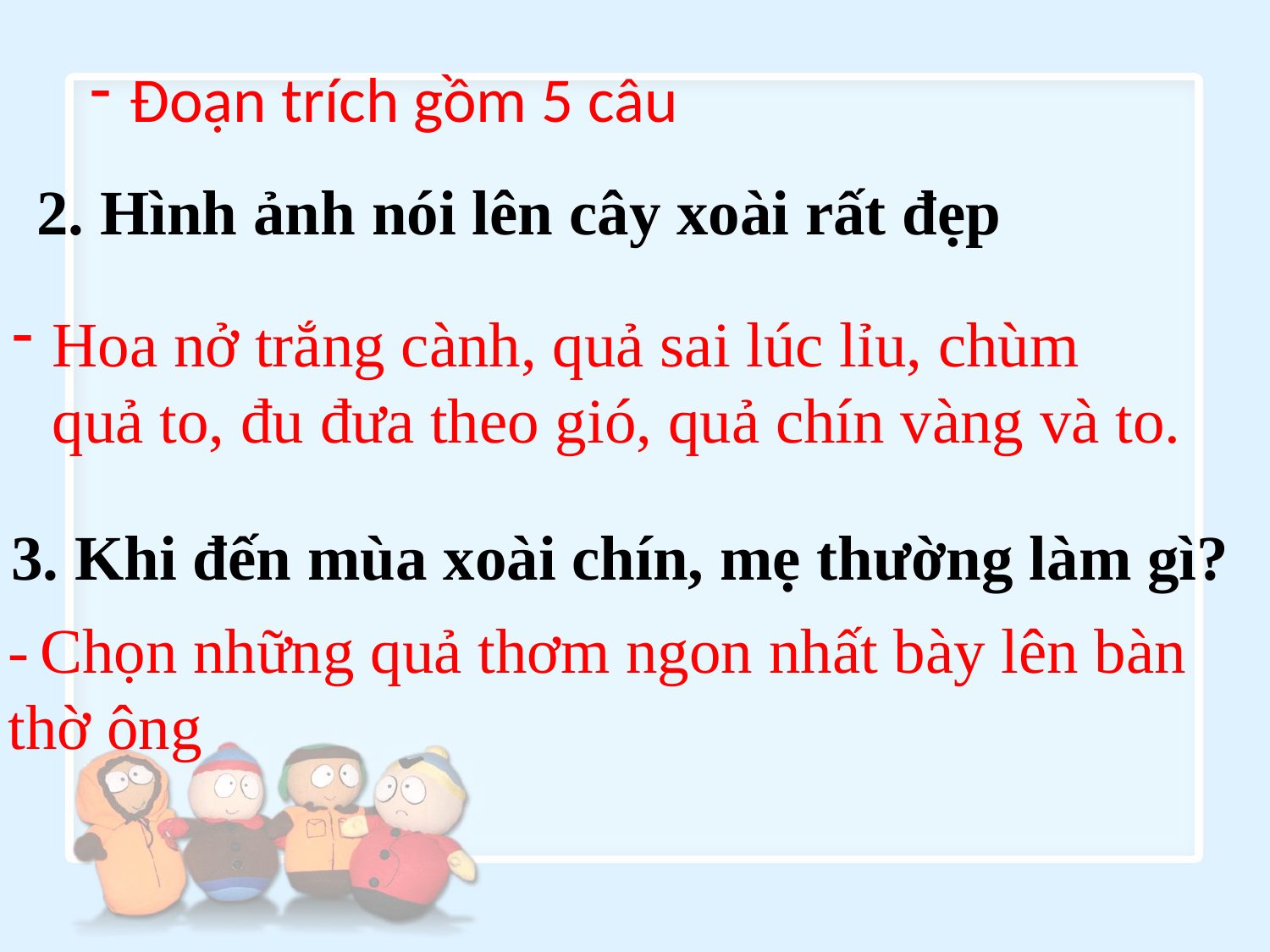

Đoạn trích gồm 5 câu

2. Hình ảnh nói lên cây xoài rất đẹp
Hoa nở trắng cành, quả sai lúc lỉu, chùm quả to, đu đưa theo gió, quả chín vàng và to.
3. Khi đến mùa xoài chín, mẹ thường làm gì?
- Chọn những quả thơm ngon nhất bày lên bàn thờ ông